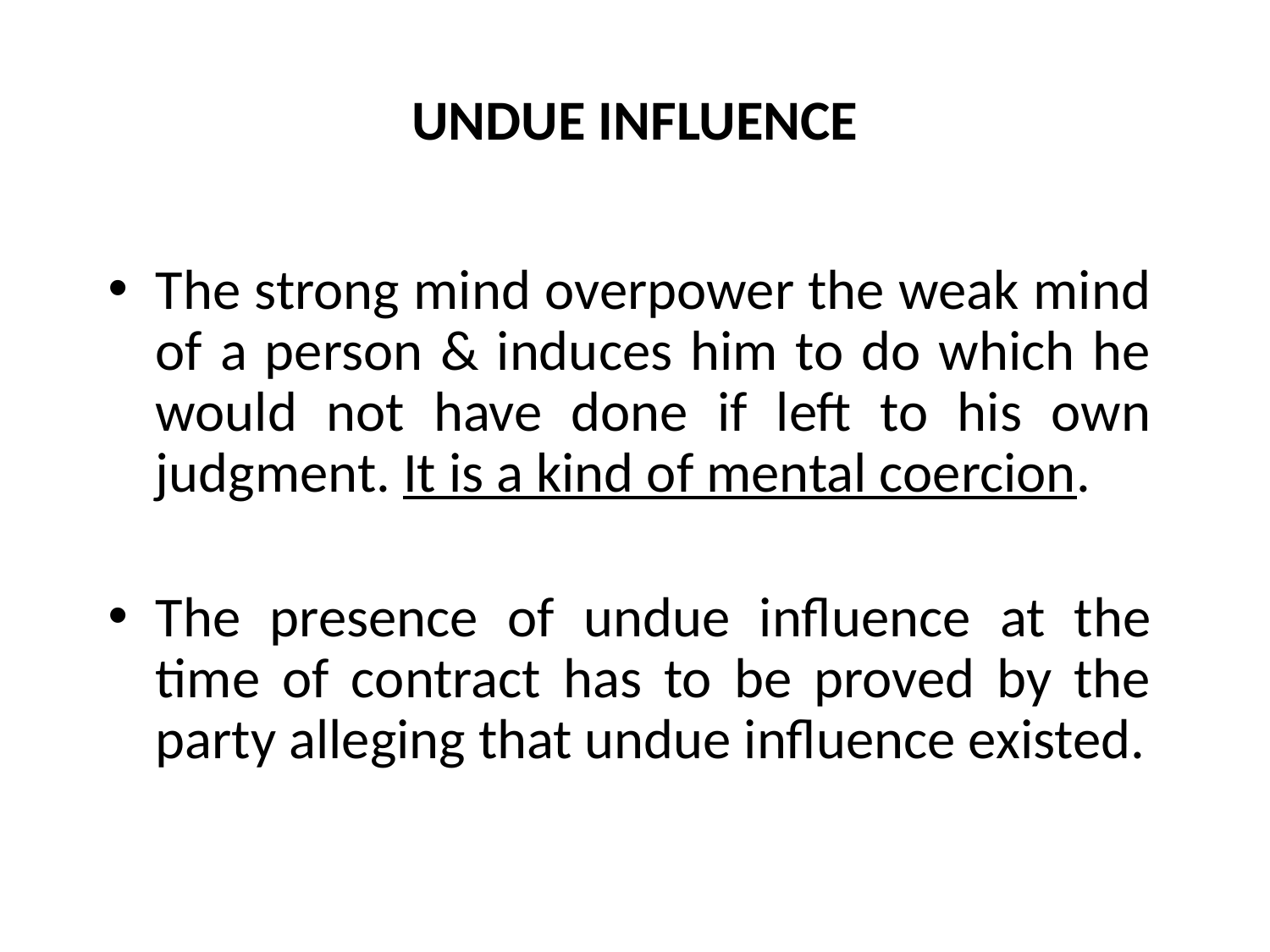

# UNDUE INFLUENCE
The strong mind overpower the weak mind of a person & induces him to do which he would not have done if left to his own judgment. It is a kind of mental coercion.

The presence of undue influence at the time of contract has to be proved by the party alleging that undue influence existed.